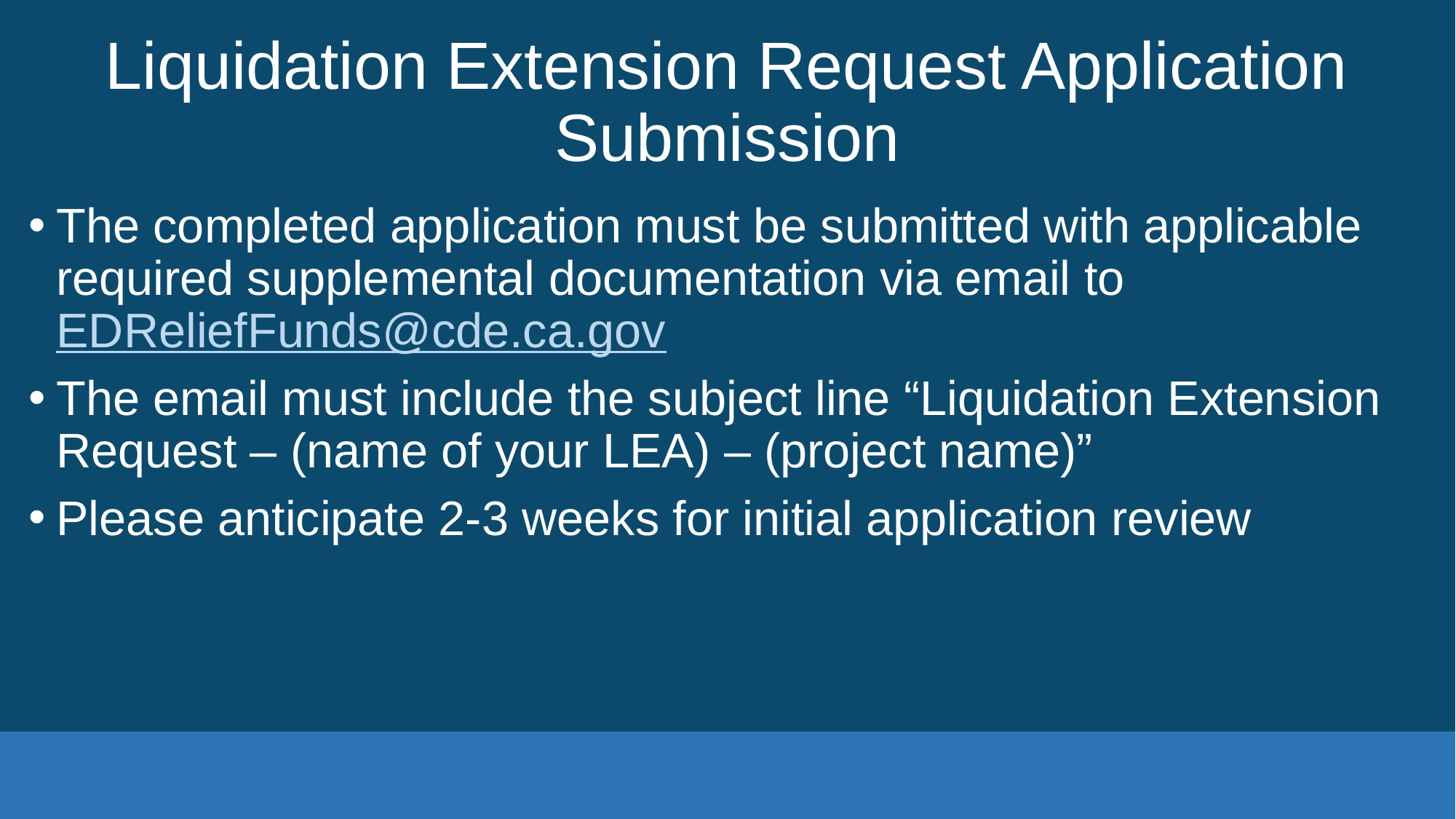

# Liquidation Extension Request Application Submission
The completed application must be submitted with applicable required supplemental documentation via email to EDReliefFunds@cde.ca.gov
The email must include the subject line “Liquidation Extension Request – (name of your LEA) – (project name)”
Please anticipate 2-3 weeks for initial application review